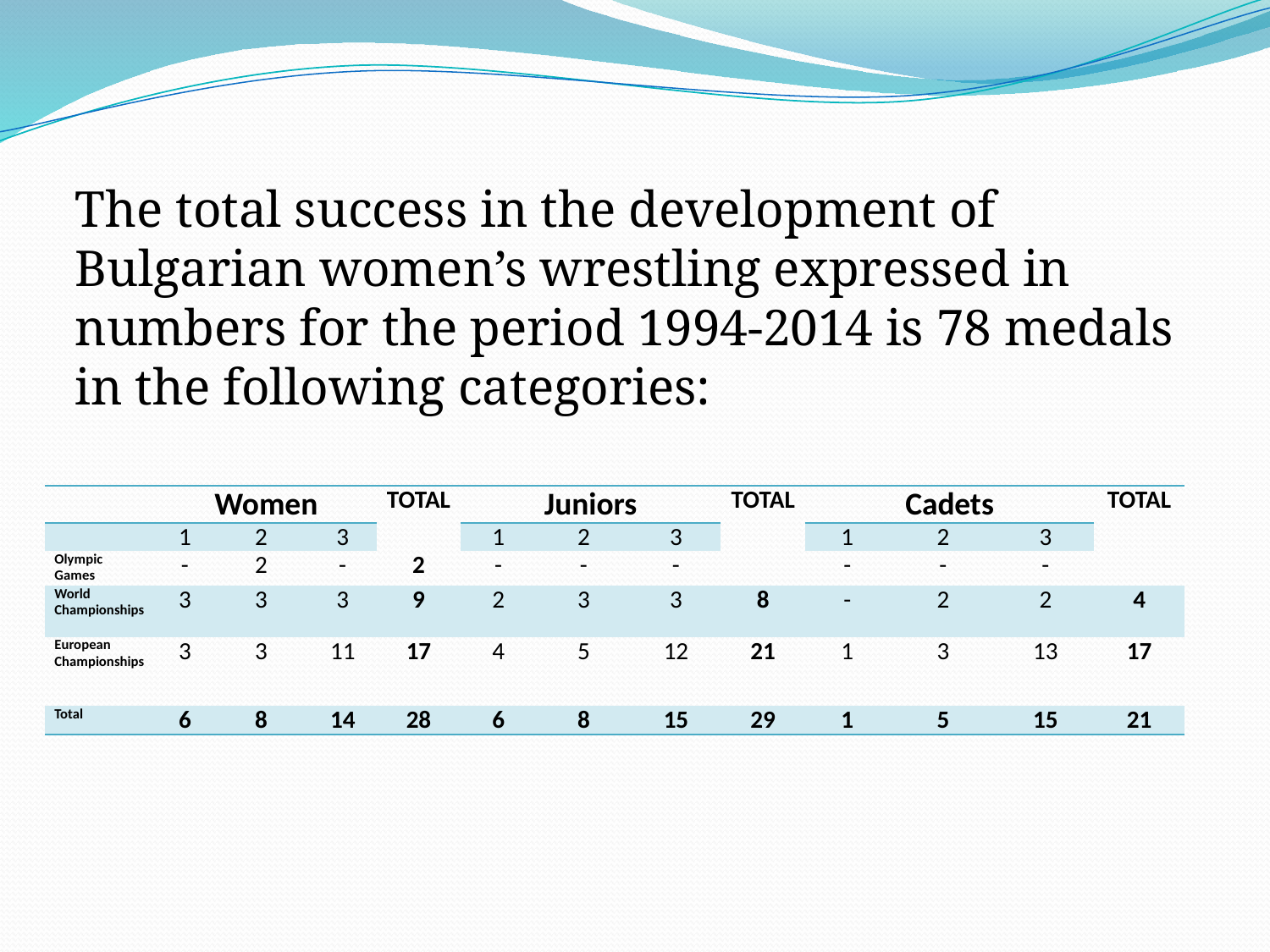

# The total success in the development of Bulgarian women’s wrestling expressed in numbers for the period 1994-2014 is 78 medals in the following categories:
|  | Women |  |  | TOTAL | Juniors |  |  | TOTAL | Cadets |  |  | TOTAL |
| --- | --- | --- | --- | --- | --- | --- | --- | --- | --- | --- | --- | --- |
|  | 1 | 2 | 3 |  | 1 | 2 | 3 |  | 1 | 2 | 3 |  |
| Olympic Games | - | 2 | - | 2 | - | - | - |  | - | - | - |  |
| World Championships | 3 | 3 | 3 | 9 | 2 | 3 | 3 | 8 | - | 2 | 2 | 4 |
| European Championships | 3 | 3 | 11 | 17 | 4 | 5 | 12 | 21 | 1 | 3 | 13 | 17 |
| Total | 6 | 8 | 14 | 28 | 6 | 8 | 15 | 29 | 1 | 5 | 15 | 21 |